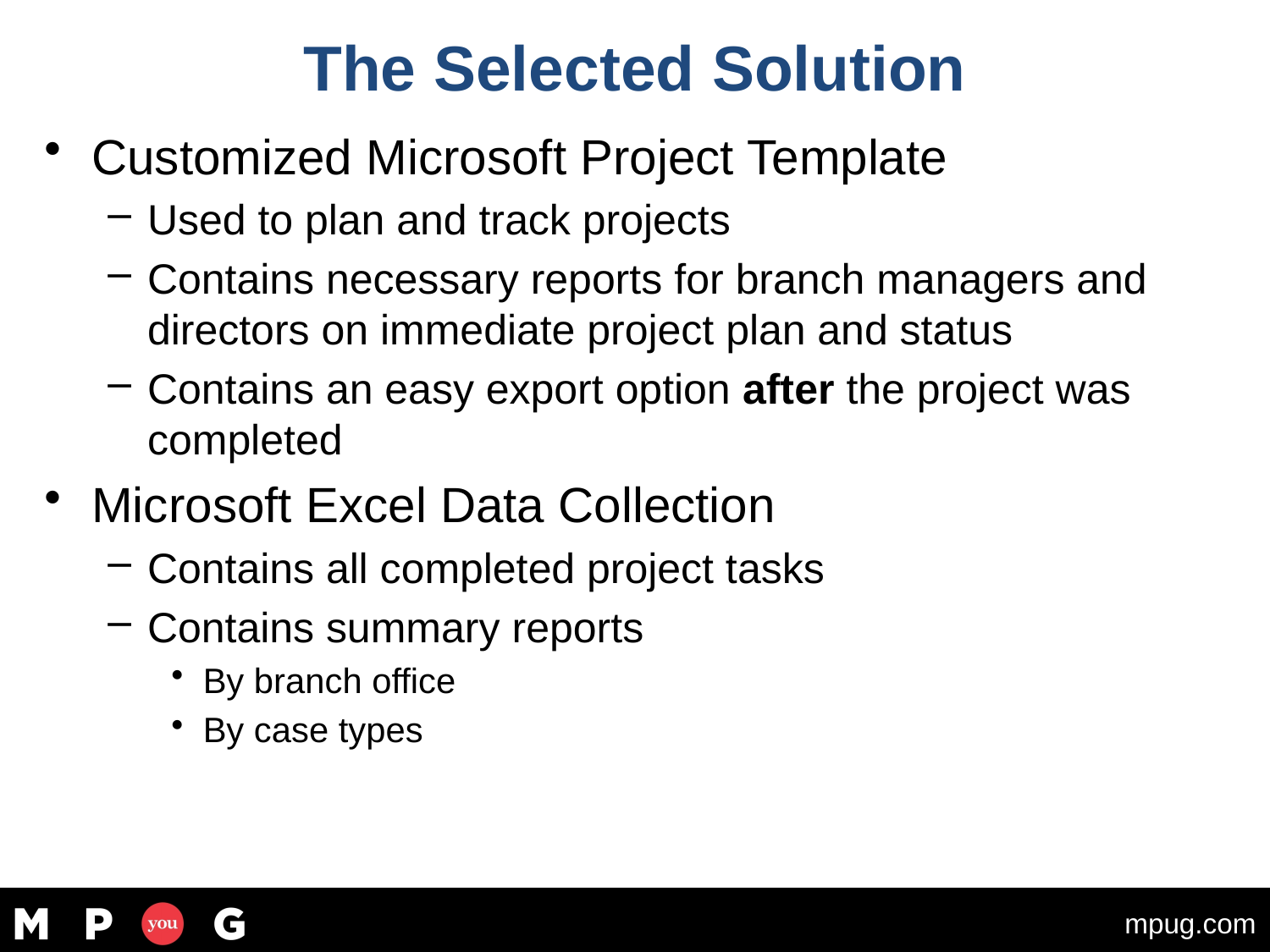

# The Selected Solution
Customized Microsoft Project Template
Used to plan and track projects
Contains necessary reports for branch managers and directors on immediate project plan and status
Contains an easy export option after the project was completed
Microsoft Excel Data Collection
Contains all completed project tasks
Contains summary reports
By branch office
By case types